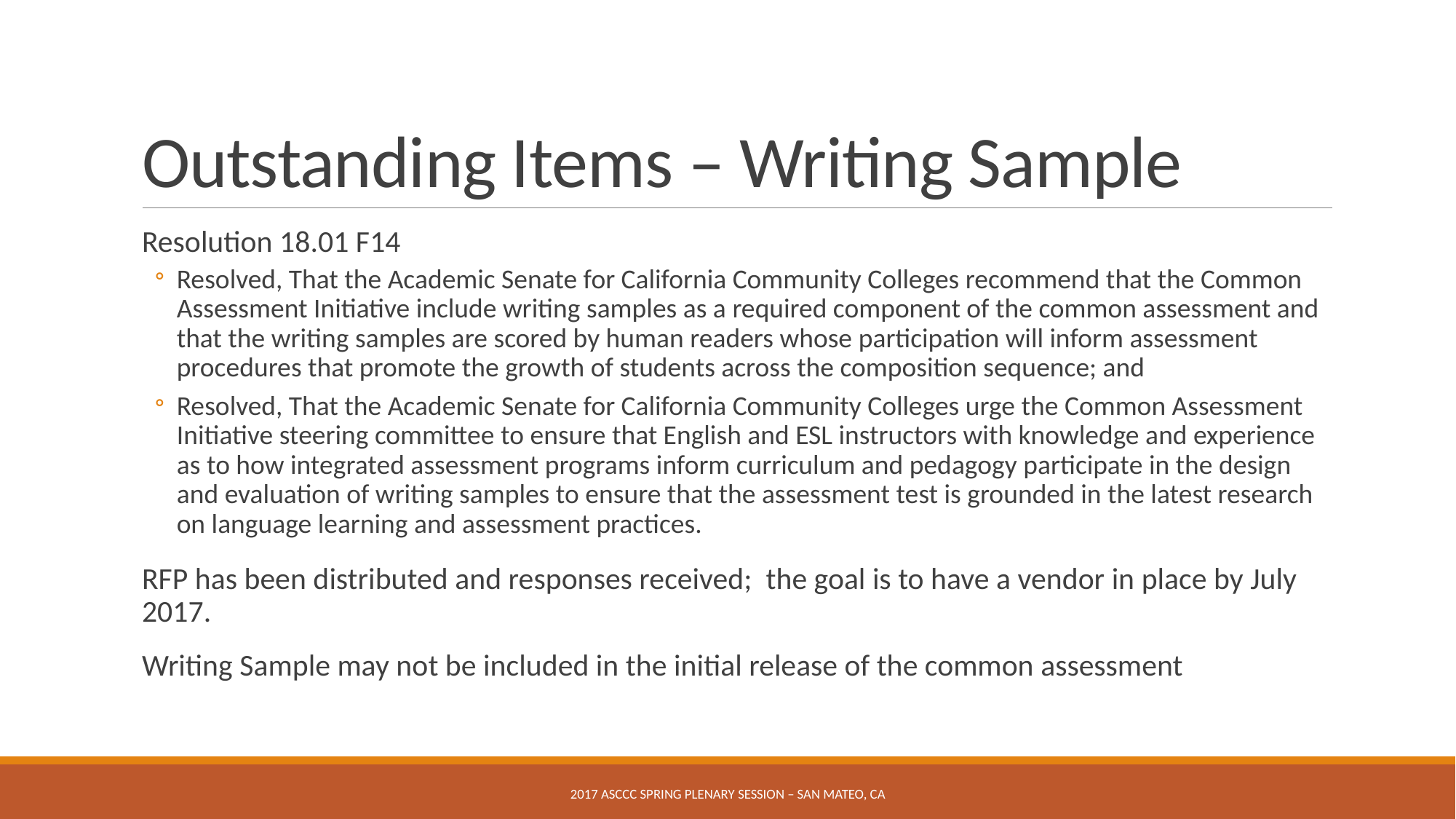

# Outstanding Items – Writing Sample
Resolution 18.01 F14
Resolved, That the Academic Senate for California Community Colleges recommend that the Common Assessment Initiative include writing samples as a required component of the common assessment and that the writing samples are scored by human readers whose participation will inform assessment procedures that promote the growth of students across the composition sequence; and
Resolved, That the Academic Senate for California Community Colleges urge the Common Assessment Initiative steering committee to ensure that English and ESL instructors with knowledge and experience as to how integrated assessment programs inform curriculum and pedagogy participate in the design and evaluation of writing samples to ensure that the assessment test is grounded in the latest research on language learning and assessment practices.
RFP has been distributed and responses received;  the goal is to have a vendor in place by July 2017.
Writing Sample may not be included in the initial release of the common assessment

2017 ASCCC Spring Plenary Session – San mateo, CA